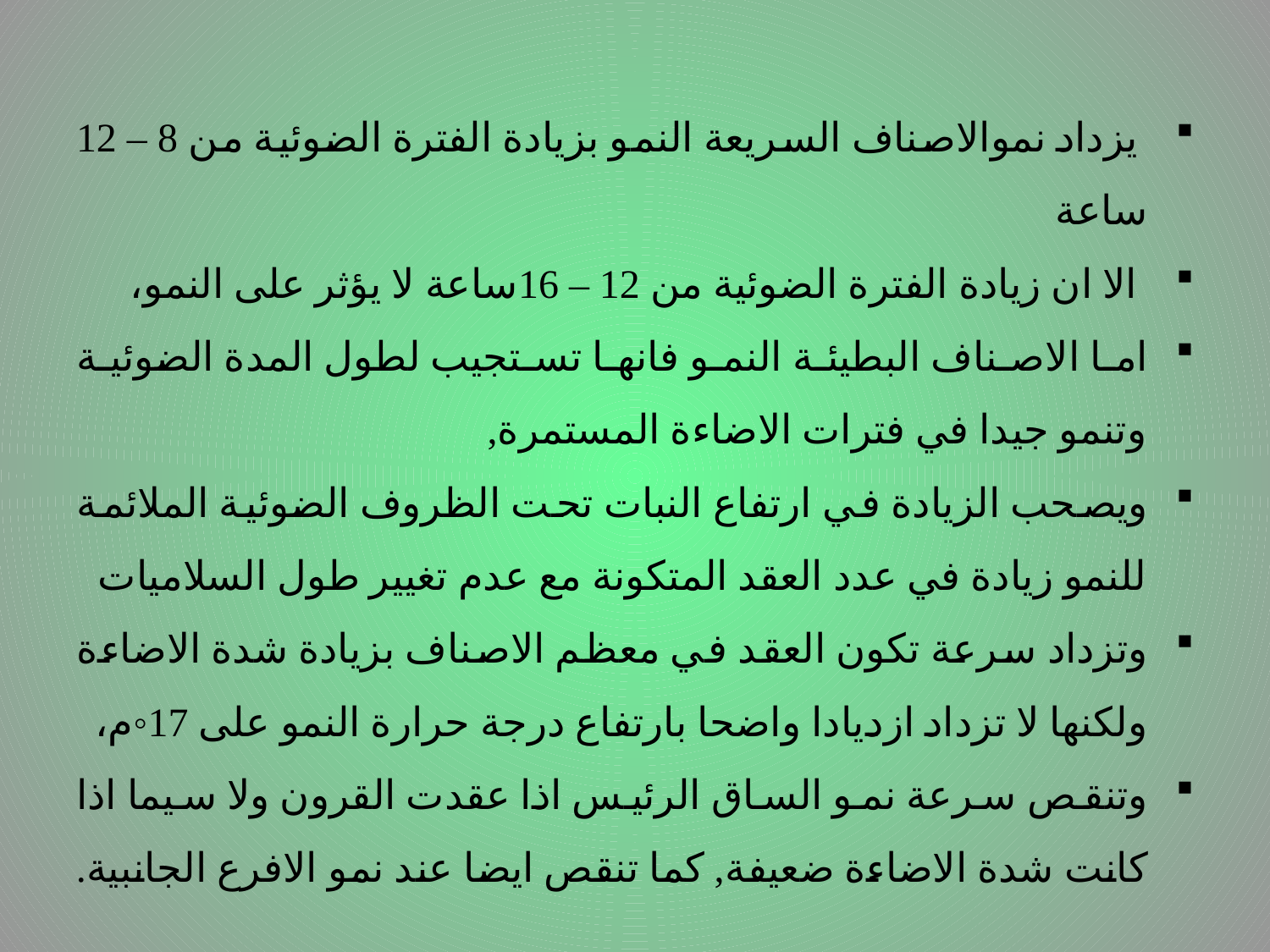

يزداد نموالاصناف السريعة النمو بزيادة الفترة الضوئية من 8 – 12 ساعة
 الا ان زيادة الفترة الضوئية من 12 – 16ساعة لا يؤثر على النمو،
اما الاصناف البطيئة النمو فانها تستجيب لطول المدة الضوئية وتنمو جيدا في فترات الاضاءة المستمرة,
ويصحب الزيادة في ارتفاع النبات تحت الظروف الضوئية الملائمة للنمو زيادة في عدد العقد المتكونة مع عدم تغيير طول السلاميات
وتزداد سرعة تكون العقد في معظم الاصناف بزيادة شدة الاضاءة ولكنها لا تزداد ازديادا واضحا بارتفاع درجة حرارة النمو على 17◦م،
وتنقص سرعة نمو الساق الرئيس اذا عقدت القرون ولا سيما اذا كانت شدة الاضاءة ضعيفة, كما تنقص ايضا عند نمو الافرع الجانبية.
# .